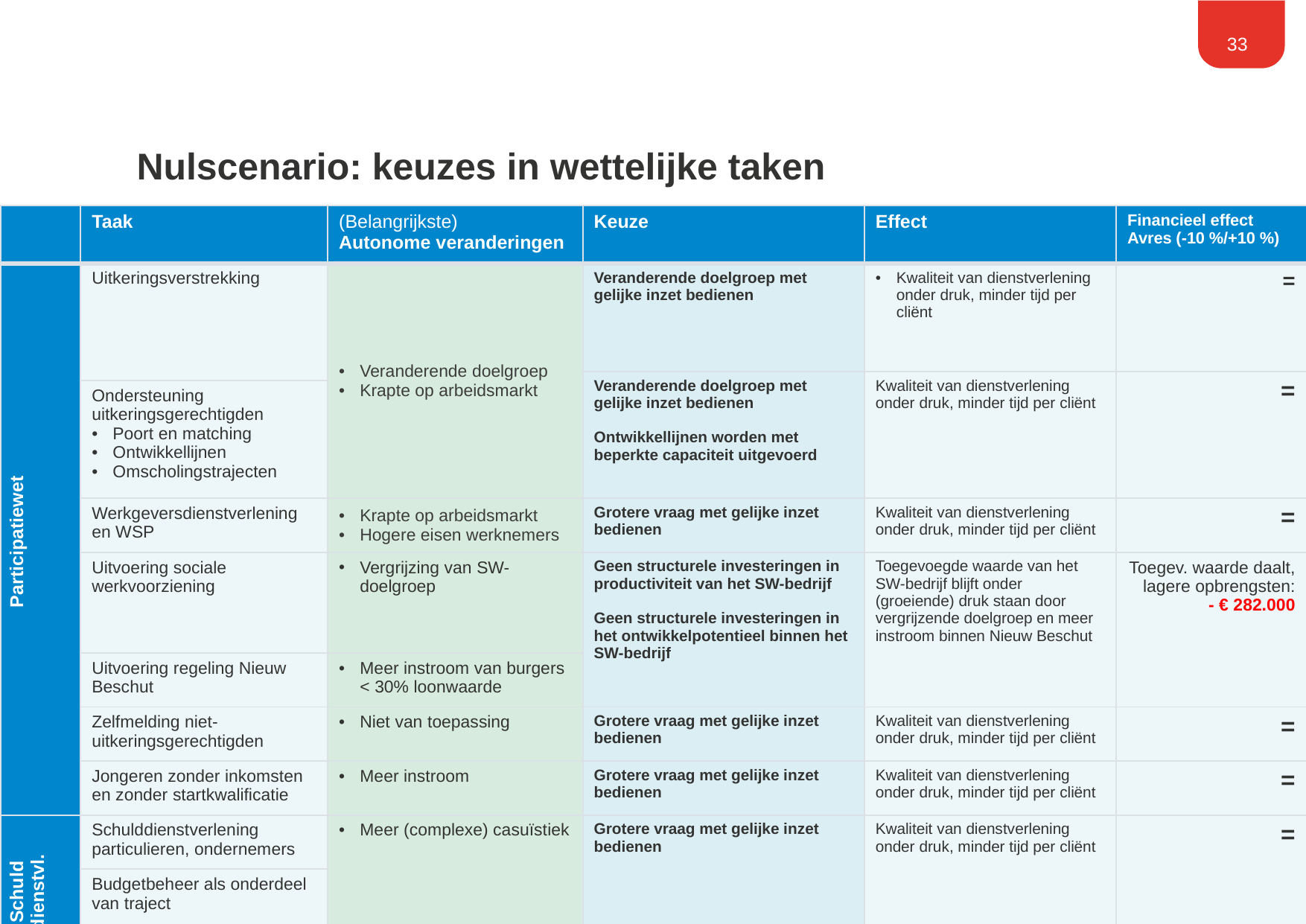

33
# Nulscenario: keuzes in wettelijke taken
|  | Taak | (Belangrijkste) Autonome veranderingen | Keuze | Effect | Financieel effect Avres (-10 %/+10 %) |
| --- | --- | --- | --- | --- | --- |
| Participatiewet | Uitkeringsverstrekking | Veranderende doelgroep Krapte op arbeidsmarkt | Veranderende doelgroep met gelijke inzet bedienen | Kwaliteit van dienstverlening onder druk, minder tijd per cliënt | = |
|  |  |  | Veranderende doelgroep met gelijke inzet bedienen Ontwikkellijnen worden met beperkte capaciteit uitgevoerd | Kwaliteit van dienstverlening onder druk, minder tijd per cliënt | = |
|  | Ondersteuning uitkeringsgerechtigden Poort en matching Ontwikkellijnen Omscholingstrajecten |  | Minder investeren in (ontwikkeling van het) aanbod voor ondersteuning aan uitkeringsgerechtigden | Kwaliteit en kwantiteit van dienstverlening staat onder druk | -/- |
|  | Werkgeversdienstverlening en WSP | Krapte op arbeidsmarkt Hogere eisen werknemers | Grotere vraag met gelijke inzet bedienen | Kwaliteit van dienstverlening onder druk, minder tijd per cliënt | = |
|  | Uitvoering sociale werkvoorziening | Vergrijzing van SW-doelgroep | Geen structurele investeringen in productiviteit van het SW-bedrijf Geen structurele investeringen in het ontwikkelpotentieel binnen het SW-bedrijf | Toegevoegde waarde van het SW-bedrijf blijft onder (groeiende) druk staan door vergrijzende doelgroep en meer instroom binnen Nieuw Beschut | Toegev. waarde daalt, lagere opbrengsten: - € 282.000 |
|  | Uitvoering regeling Nieuw Beschut | Meer instroom van burgers < 30% loonwaarde |  |  |  |
|  | Zelfmelding niet-uitkeringsgerechtigden | Niet van toepassing | Grotere vraag met gelijke inzet bedienen | Kwaliteit van dienstverlening onder druk, minder tijd per cliënt | = |
|  | Jongeren zonder inkomsten en zonder startkwalificatie | Meer instroom | Grotere vraag met gelijke inzet bedienen | Kwaliteit van dienstverlening onder druk, minder tijd per cliënt | = |
| Schuld dienstvl. | Schulddienstverlening particulieren, ondernemers | Meer (complexe) casuïstiek | Grotere vraag met gelijke inzet bedienen | Kwaliteit van dienstverlening onder druk, minder tijd per cliënt | = |
|  | Budgetbeheer als onderdeel van traject |  |  |  |  |